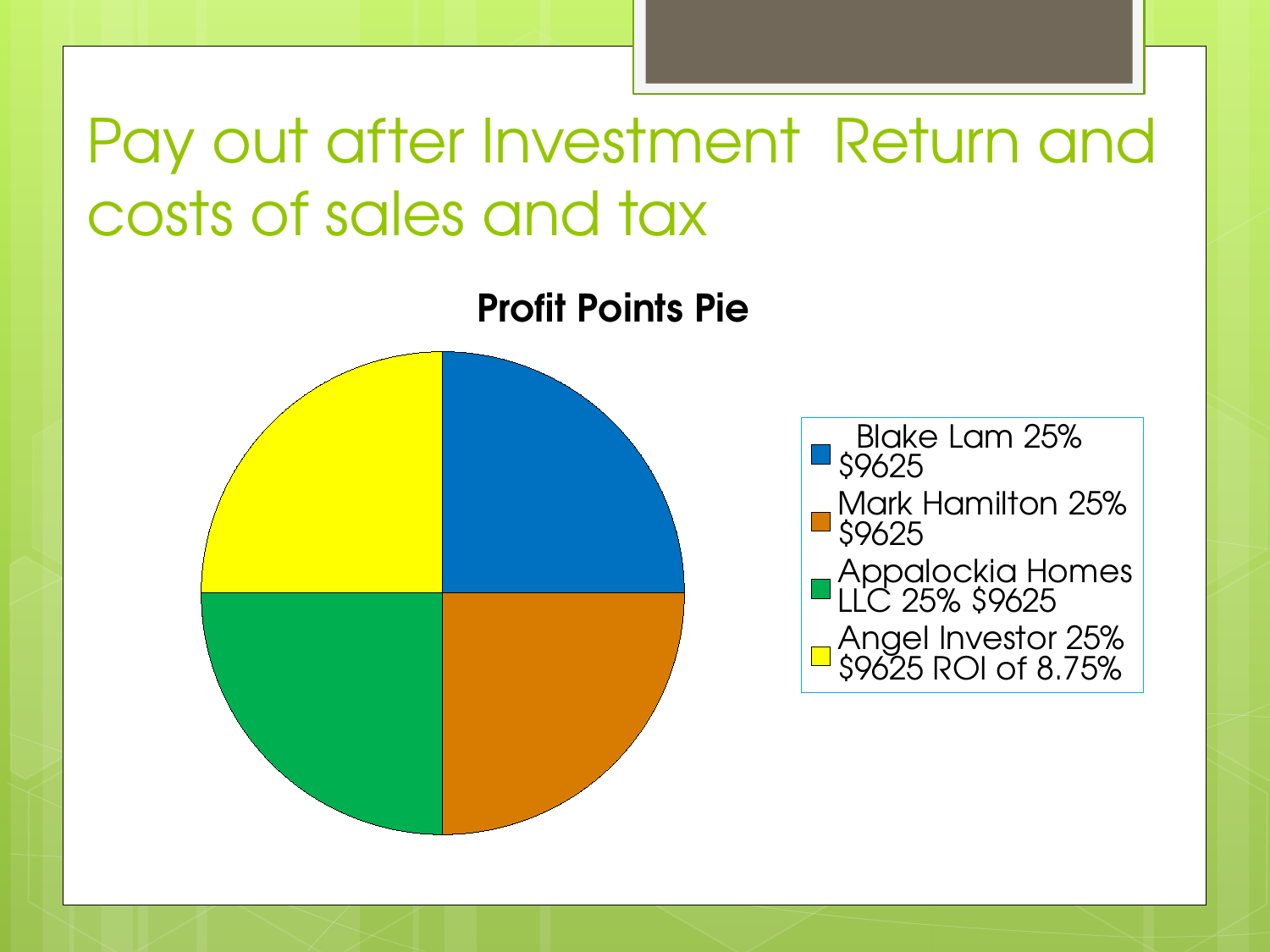

# Pay out after Investment  Return and costs of sales and tax

### Chart:

| Category | Profit Points Pie  |
|---|---|
|   Blake Lam 25% $9625 | 0.25 |
| Mark Hamilton 25% $9625 | 0.25 |
| Appalockia Homes LLC 25% $9625 | 0.25 |
| Angel Investor 25% $9625 ROI of 8.75% | 0.25 |